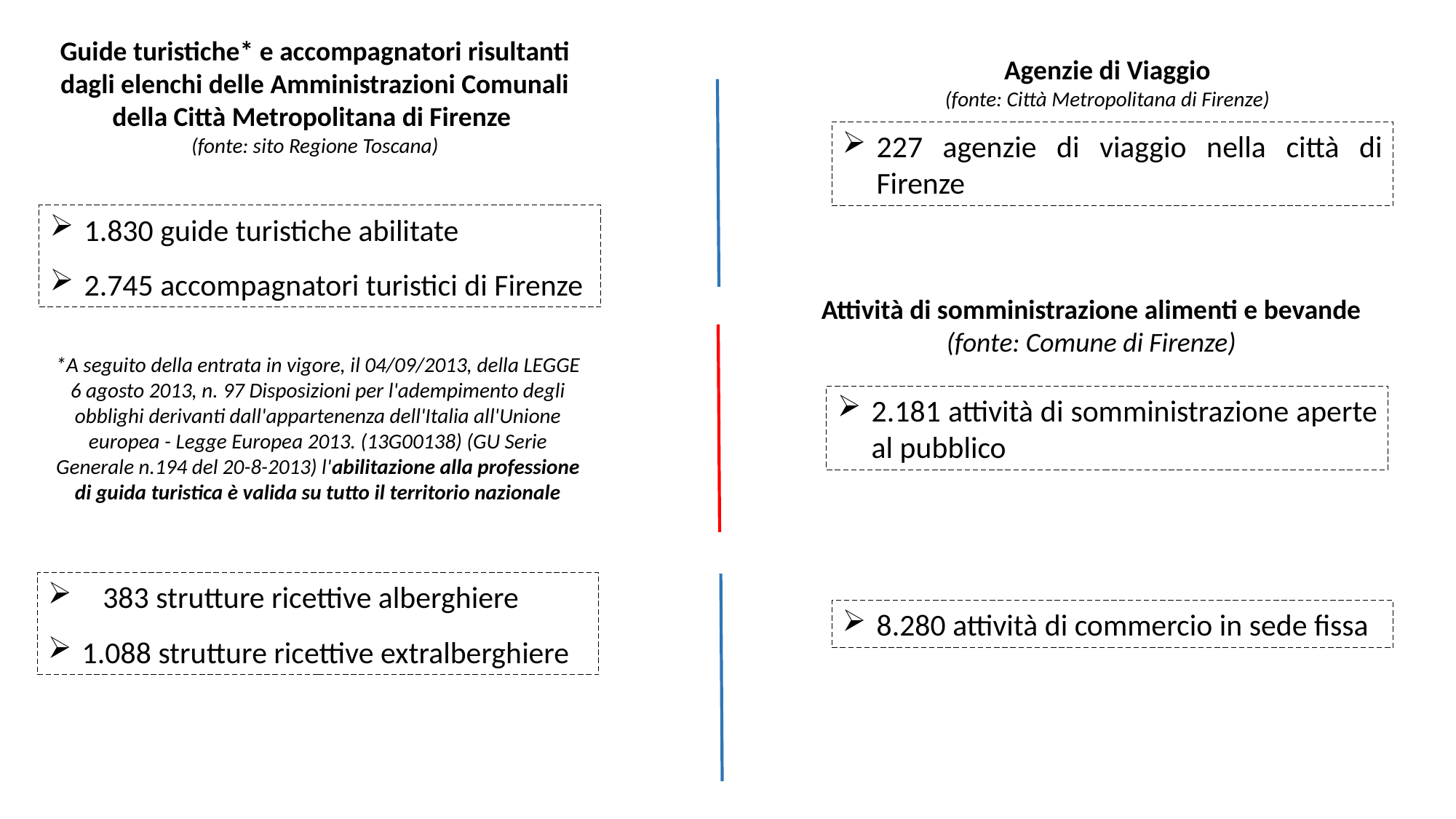

Guide turistiche* e accompagnatori risultanti dagli elenchi delle Amministrazioni Comunali della Città Metropolitana di Firenze
(fonte: sito Regione Toscana)
Agenzie di Viaggio
(fonte: Città Metropolitana di Firenze)
227 agenzie di viaggio nella città di Firenze
1.830 guide turistiche abilitate
2.745 accompagnatori turistici di Firenze
Attività di somministrazione alimenti e bevande
(fonte: Comune di Firenze)
*A seguito della entrata in vigore, il 04/09/2013, della LEGGE 6 agosto 2013, n. 97 Disposizioni per l'adempimento degli obblighi derivanti dall'appartenenza dell'Italia all'Unione europea - Legge Europea 2013. (13G00138) (GU Serie Generale n.194 del 20-8-2013) l'abilitazione alla professione di guida turistica è valida su tutto il territorio nazionale
2.181 attività di somministrazione aperte al pubblico
   383 strutture ricettive alberghiere
1.088 strutture ricettive extralberghiere
8.280 attività di commercio in sede fissa